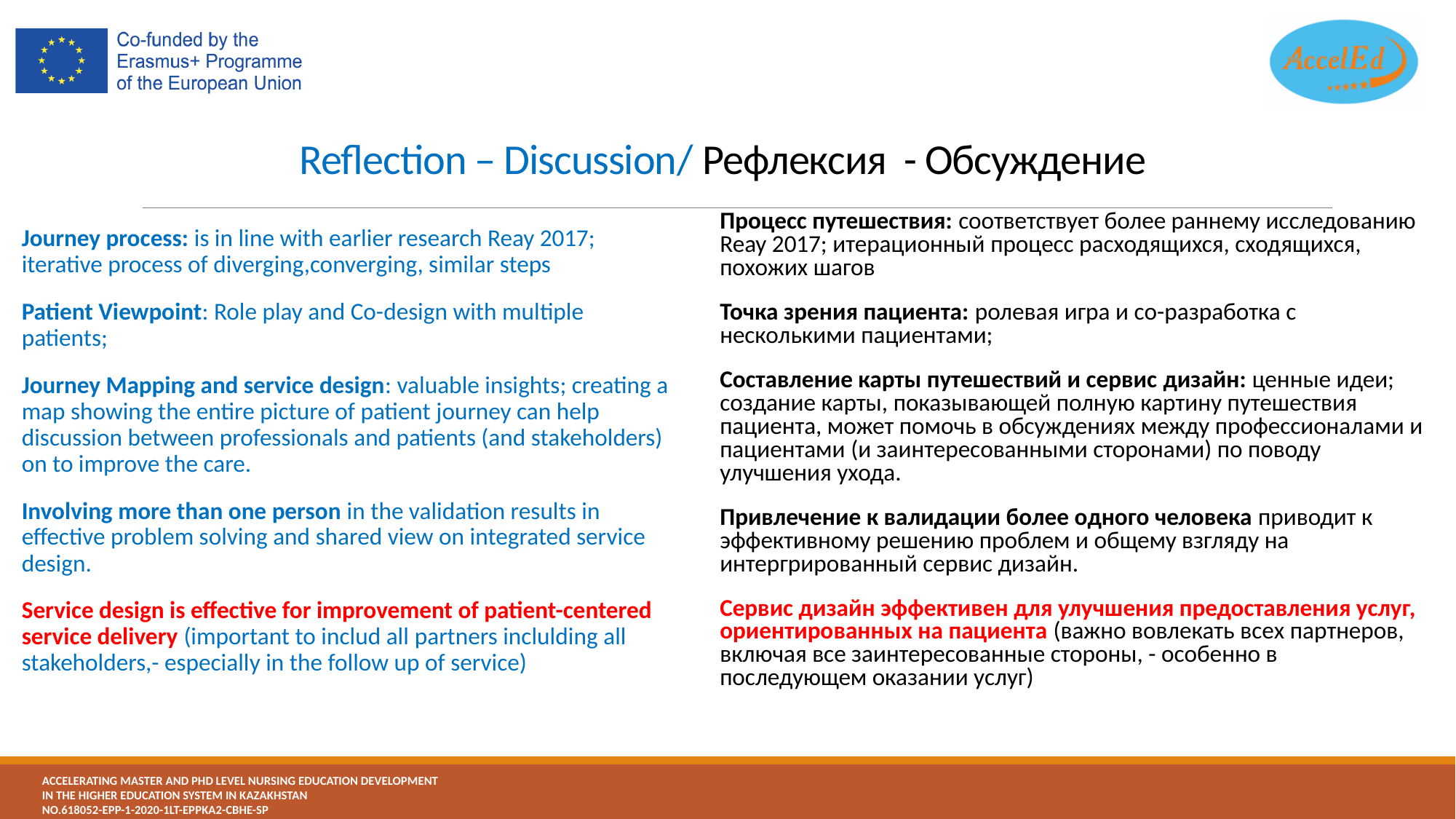

# Reflection – Discussion/ Рефлексия  - Обсуждение
Процесс путешествия: соответствует более раннему исследованию Reay 2017; итерационный процесс расходящихся, сходящихся, похожих шагов
Точка зрения пациента: ролевая игра и со-разработка с несколькими пациентами;
Составление карты путешествий и сервис дизайн: ценные идеи; создание карты, показывающей полную картину путешествия пациента, может помочь в обсуждениях между профессионалами и пациентами (и заинтересованными сторонами) по поводу улучшения ухода.
Привлечение к валидации более одного человека приводит к эффективному решению проблем и общему взгляду на  интергрированный сервис дизайн.
Сервис дизайн эффективен для улучшения предоставления услуг, ориентированных на пациента (важно вовлекать всех партнеров, включая все заинтересованные стороны, - особенно в последующем оказании услуг)
Journey process: is in line with earlier research Reay 2017; iterative process of diverging,converging, similar steps
Patient Viewpoint: Role play and Co-design with multiple patients;
Journey Mapping and service design: valuable insights; creating a map showing the entire picture of patient journey can help discussion between professionals and patients (and stakeholders) on to improve the care.
Involving more than one person in the validation results in effective problem solving and shared view on integrated service design.
Service design is effective for improvement of patient-centered service delivery (important to includ all partners inclulding all stakeholders,- especially in the follow up of service)